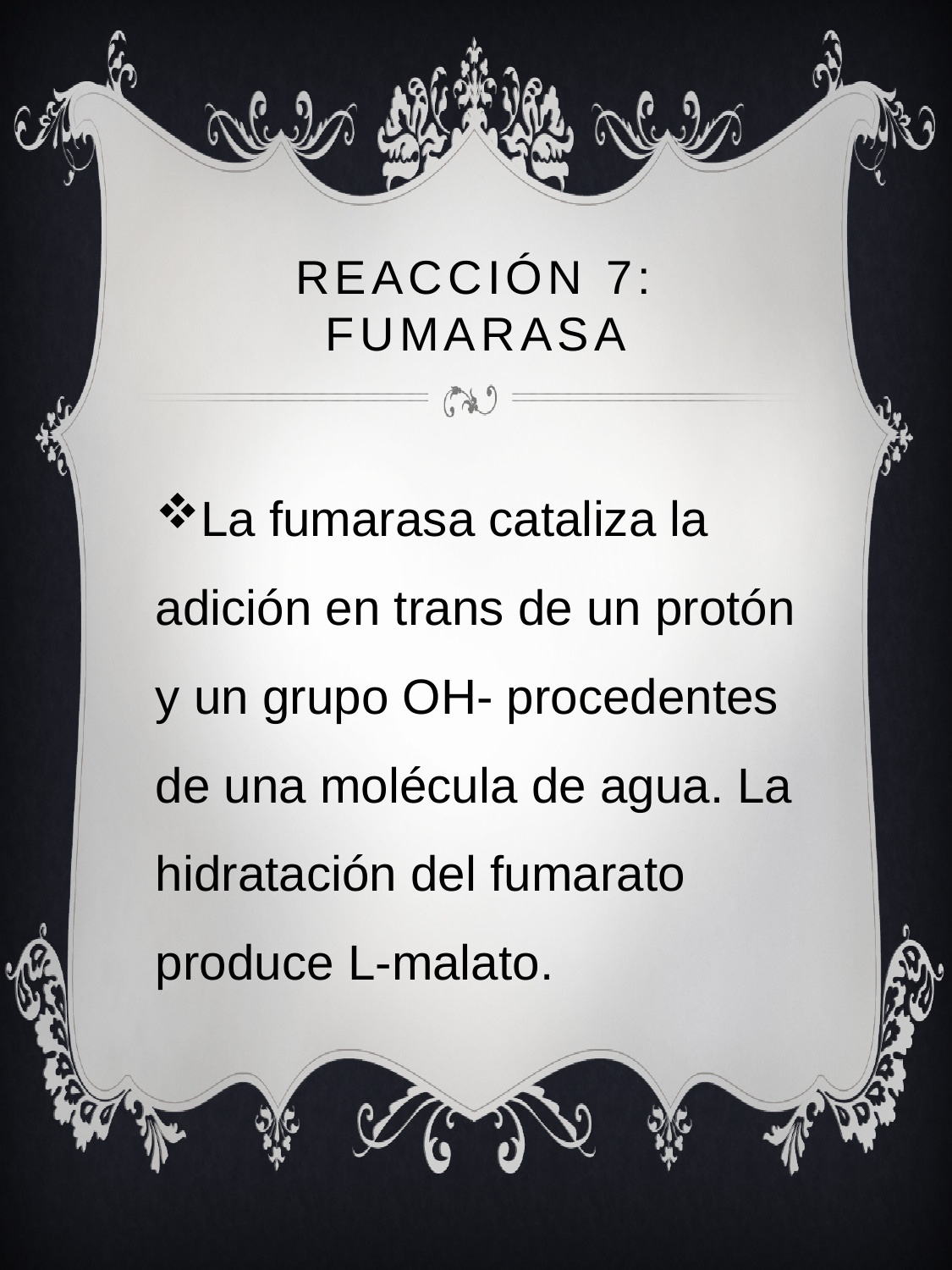

# Reacción 7: Fumarasa
La fumarasa cataliza la adición en trans de un protón y un grupo OH- procedentes de una molécula de agua. La hidratación del fumarato produce L-malato.